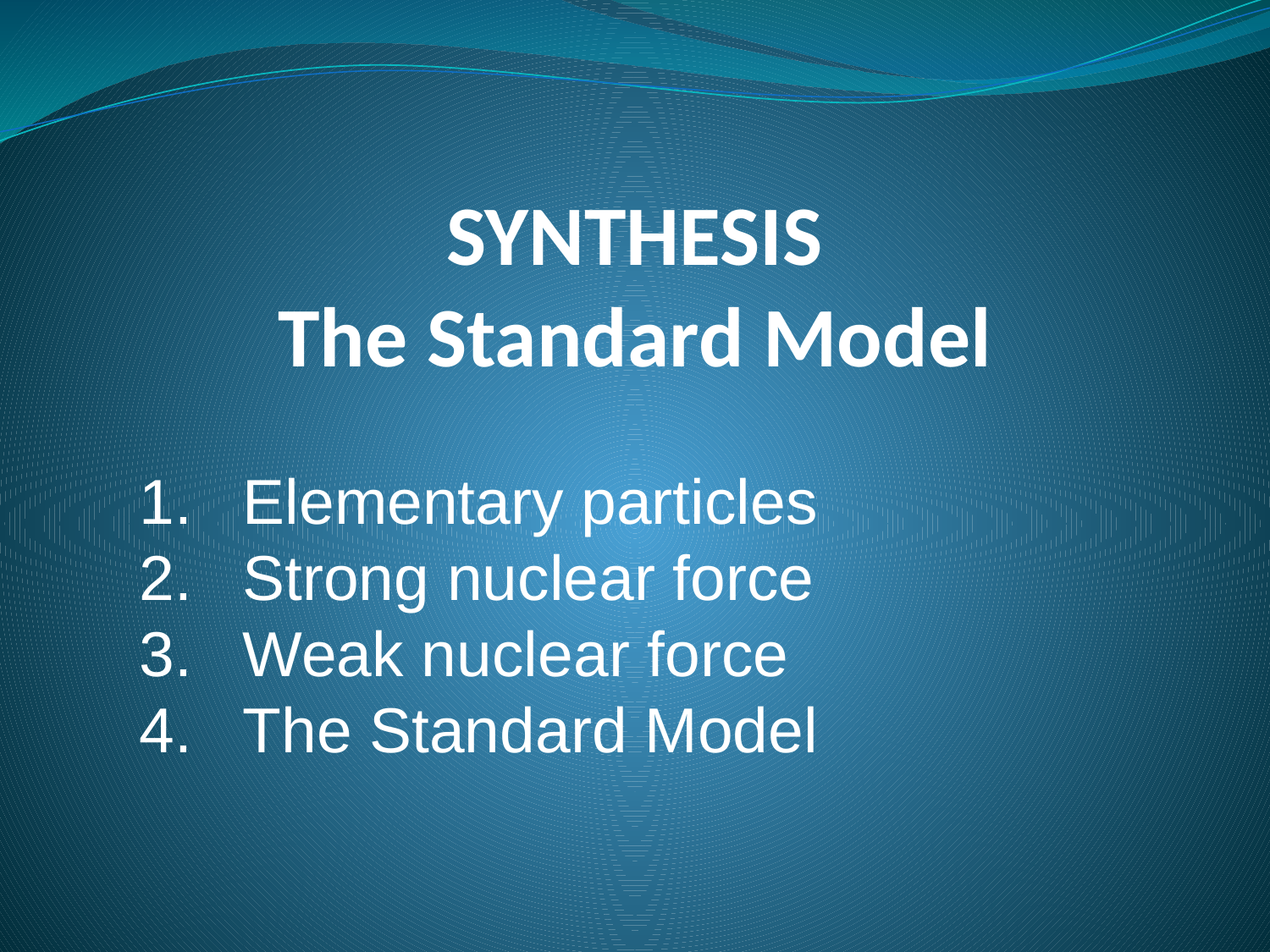

SYNTHESIS
The Standard Model

Elementary particles
Strong nuclear force
Weak nuclear force
The Standard Model